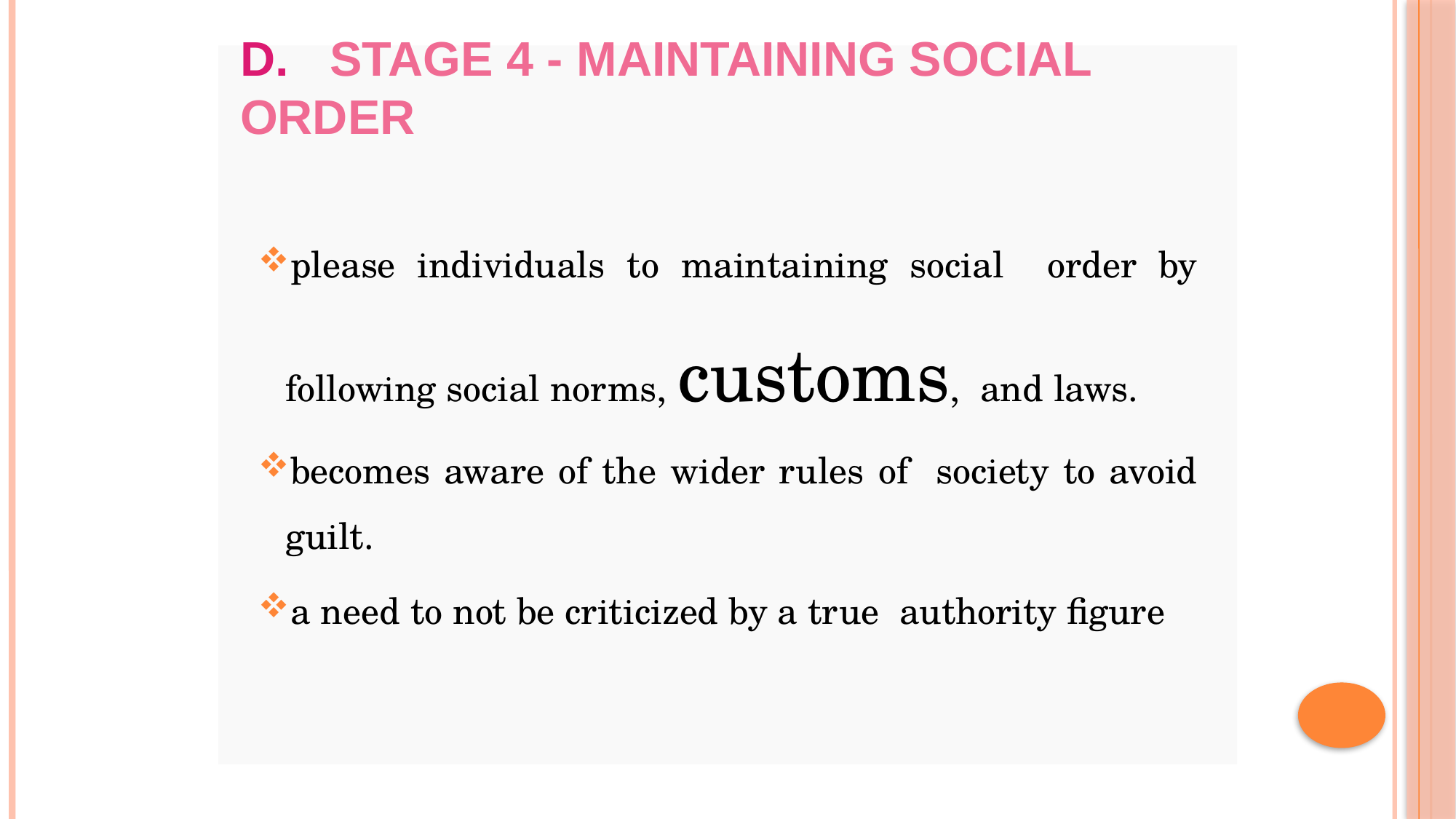

# D.	Stage 4 - Maintaining Social Order

please individuals to maintaining social  order by following social norms, customs,  and laws.
becomes aware of the wider rules of  society to avoid guilt.
a need to not be criticized by a true  authority figure